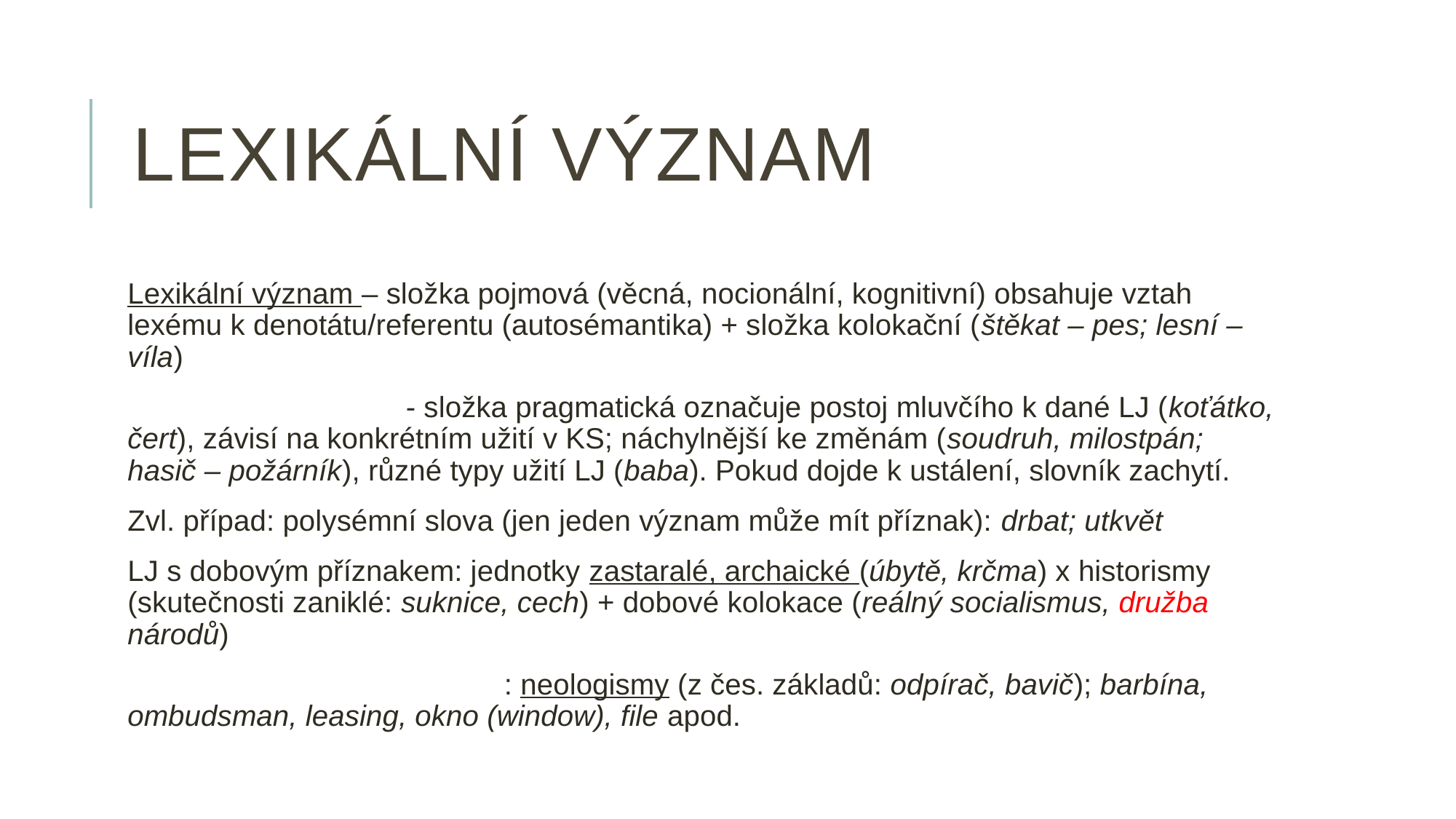

# Lexikální význam
Lexikální význam – složka pojmová (věcná, nocionální, kognitivní) obsahuje vztah lexému k denotátu/referentu (autosémantika) + složka kolokační (štěkat – pes; lesní – víla)
                                  - složka pragmatická označuje postoj mluvčího k dané LJ (koťátko, čert), závisí na konkrétním užití v KS; náchylnější ke změnám (soudruh, milostpán; hasič – požárník), různé typy užití LJ (baba). Pokud dojde k ustálení, slovník zachytí.
Zvl. případ: polysémní slova (jen jeden význam může mít příznak): drbat; utkvět
LJ s dobovým příznakem: jednotky zastaralé, archaické (úbytě, krčma) x historismy (skutečnosti zaniklé: suknice, cech) + dobové kolokace (reálný socialismus, družba národů)
                                              : neologismy (z čes. základů: odpírač, bavič); barbína, ombudsman, leasing, okno (window), file apod.